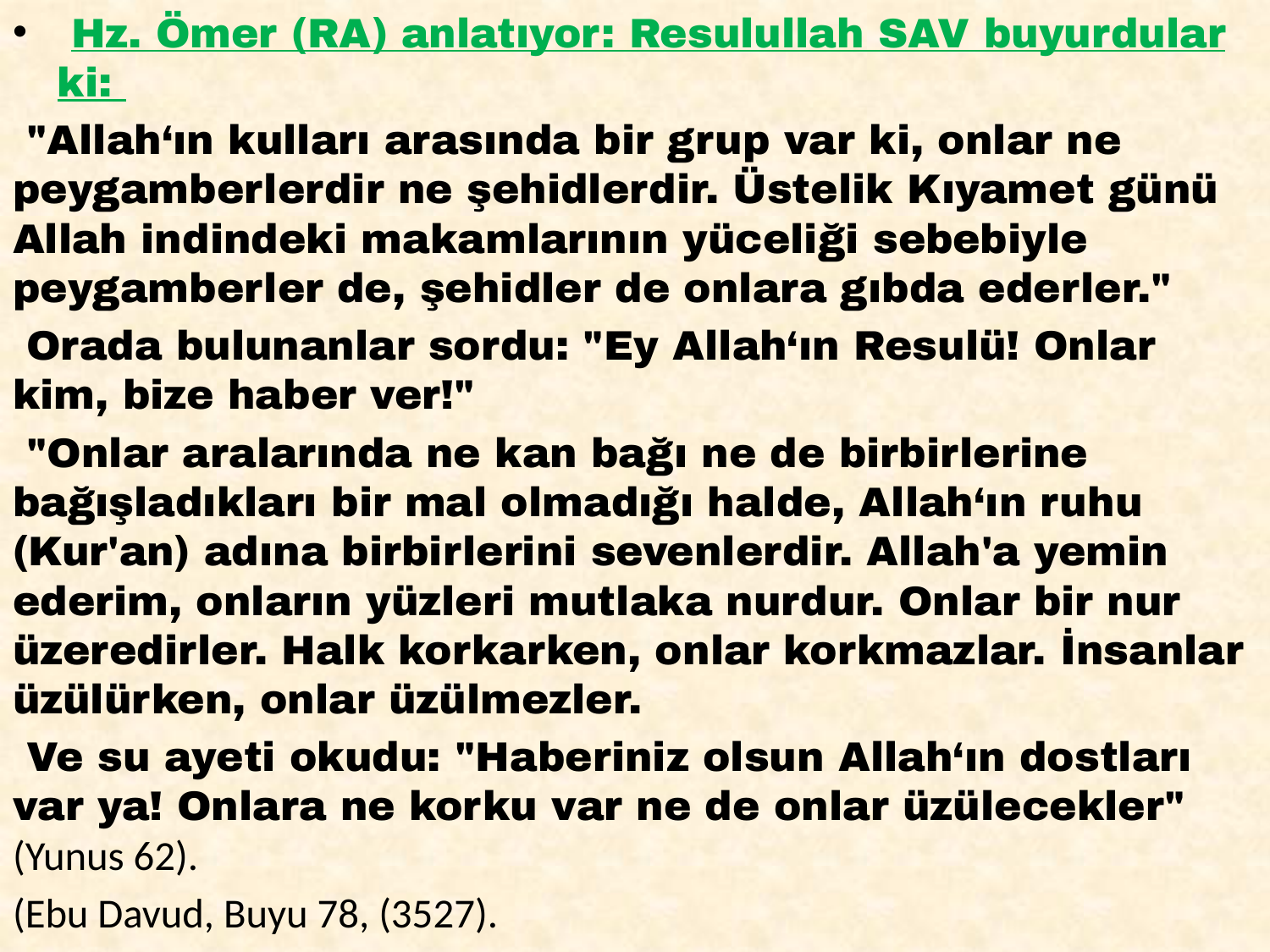

Hz. Ömer (RA) anlatıyor: Resulullah SAV buyurdular ki:
 "Allah‘ın kulları arasında bir grup var ki, onlar ne peygamberlerdir ne şehidlerdir. Üstelik Kıyamet günü Allah indindeki makamlarının yüceliği sebebiyle peygamberler de, şehidler de onlara gıbda ederler."
 Orada bulunanlar sordu: "Ey Allah‘ın Resulü! Onlar kim, bize haber ver!"
 "Onlar aralarında ne kan bağı ne de birbirlerine bağışladıkları bir mal olmadığı halde, Allah‘ın ruhu (Kur'an) adına birbirlerini sevenlerdir. Allah'a yemin ederim, onların yüzleri mutlaka nurdur. Onlar bir nur üzeredirler. Halk korkarken, onlar korkmazlar. İnsanlar üzülürken, onlar üzülmezler.
 Ve su ayeti okudu: "Haberiniz olsun Allah‘ın dostları var ya! Onlara ne korku var ne de onlar üzülecekler" (Yunus 62).
(Ebu Davud, Buyu 78, (3527).